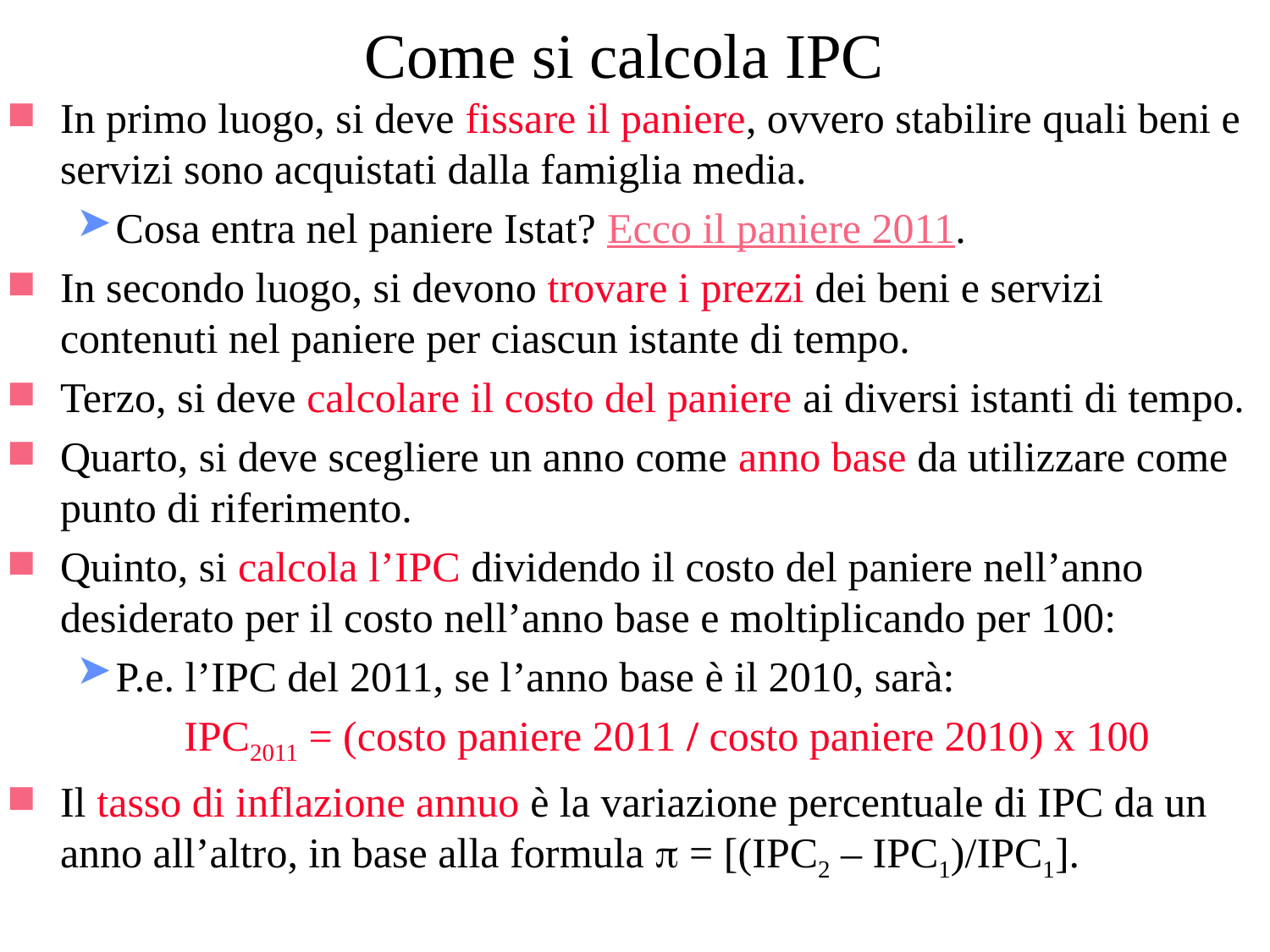

# Come si calcola IPC
In primo luogo, si deve fissare il paniere, ovvero stabilire quali beni e servizi sono acquistati dalla famiglia media.
Cosa entra nel paniere Istat? Ecco il paniere 2011.
In secondo luogo, si devono trovare i prezzi dei beni e servizi contenuti nel paniere per ciascun istante di tempo.
Terzo, si deve calcolare il costo del paniere ai diversi istanti di tempo.
Quarto, si deve scegliere un anno come anno base da utilizzare come punto di riferimento.
Quinto, si calcola l’IPC dividendo il costo del paniere nell’anno desiderato per il costo nell’anno base e moltiplicando per 100:
P.e. l’IPC del 2011, se l’anno base è il 2010, sarà:
IPC2011 = (costo paniere 2011 / costo paniere 2010) x 100
Il tasso di inflazione annuo è la variazione percentuale di IPC da un anno all’altro, in base alla formula π = [(IPC2 – IPC1)/IPC1].